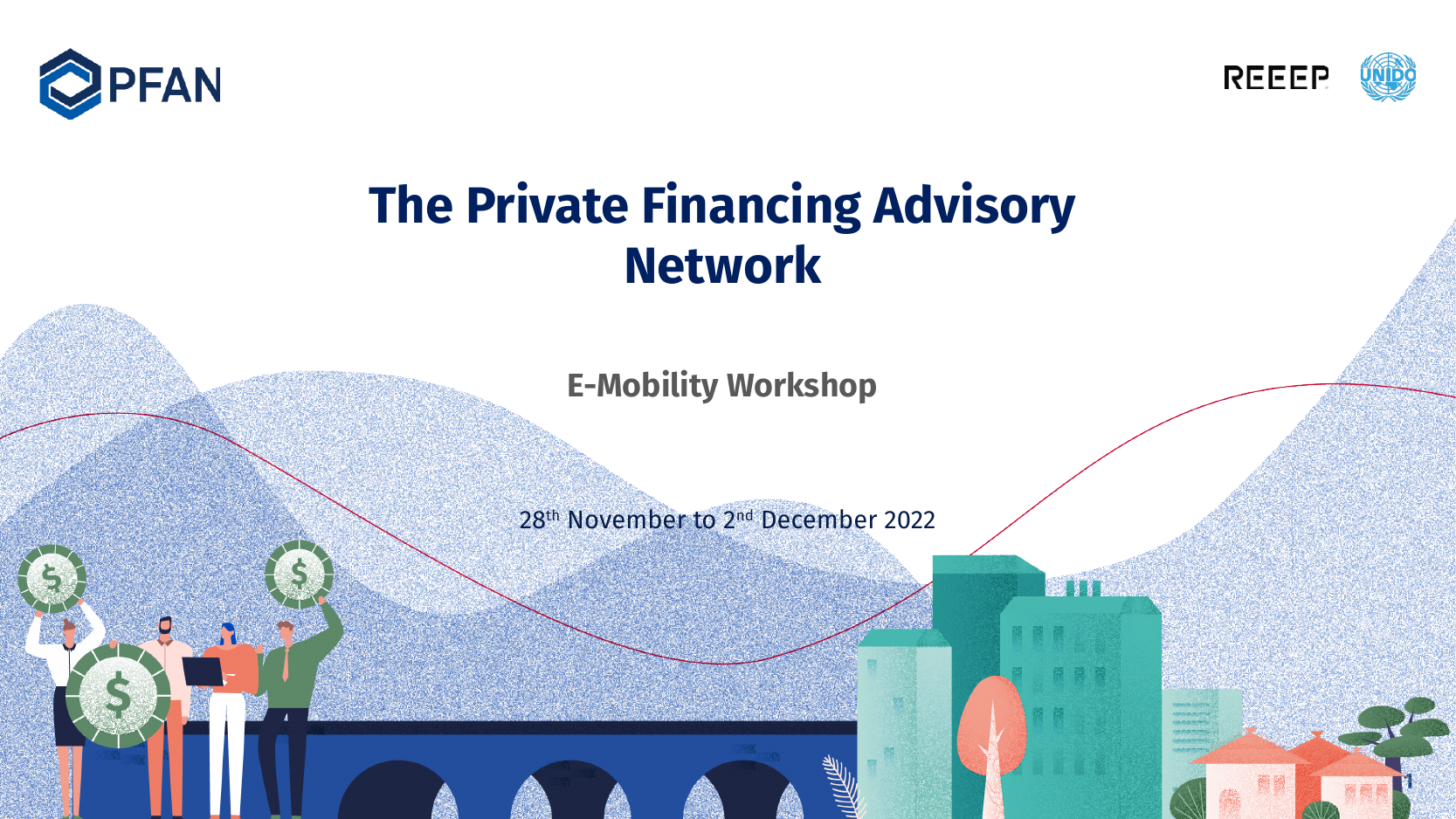

# The Private Financing Advisory Network E-Mobility Workshop
28th November to 2nd December 2022